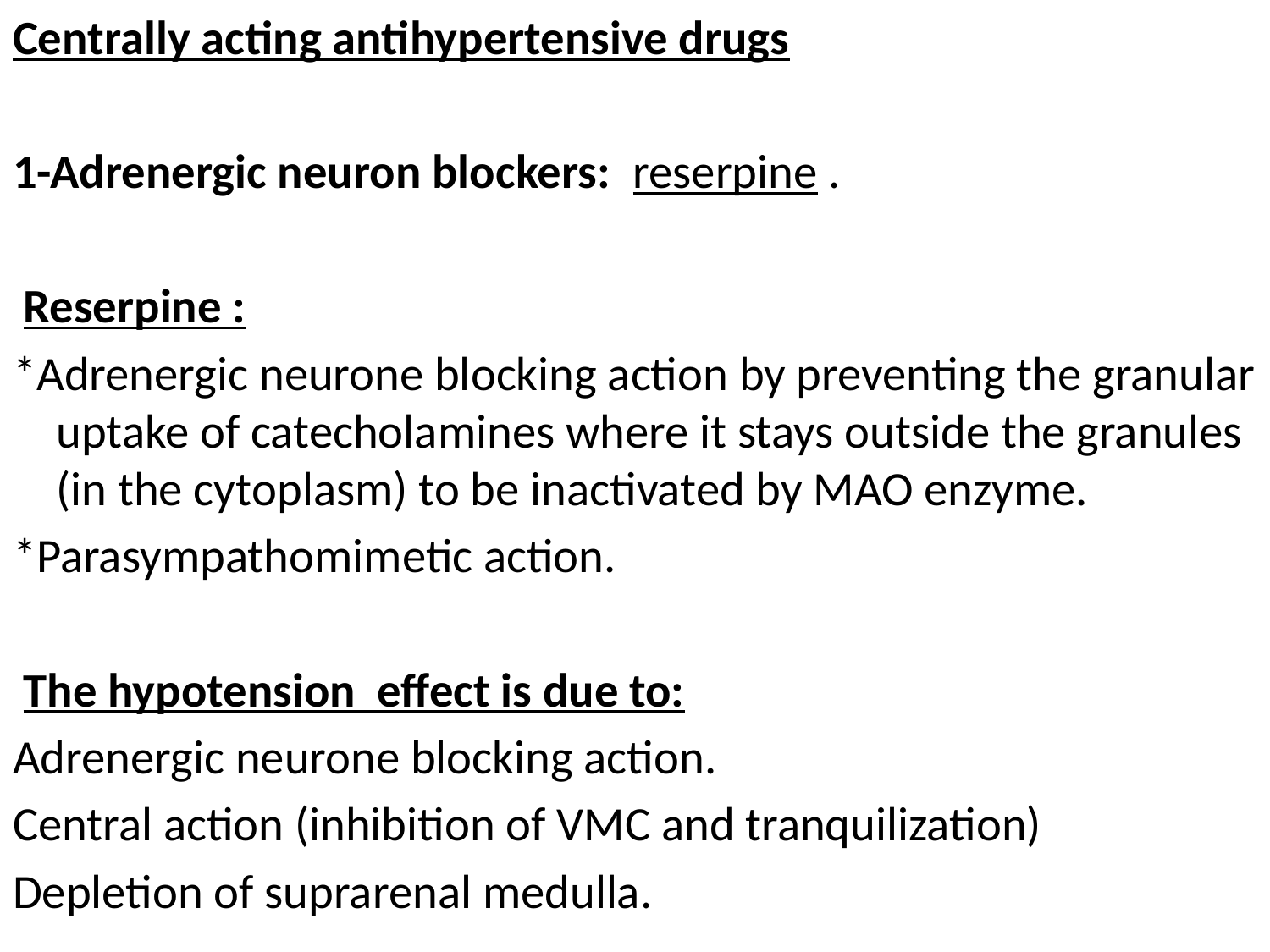

Centrally acting antihypertensive drugs

1-Adrenergic neuron blockers:  reserpine .

 Reserpine :
*Adrenergic neurone blocking action by preventing the granular uptake of catecholamines where it stays outside the granules (in the cytoplasm) to be inactivated by MAO enzyme.
*Parasympathomimetic action.

 The hypotension  effect is due to:
Adrenergic neurone blocking action.
Central action (inhibition of VMC and tranquilization)
Depletion of suprarenal medulla.